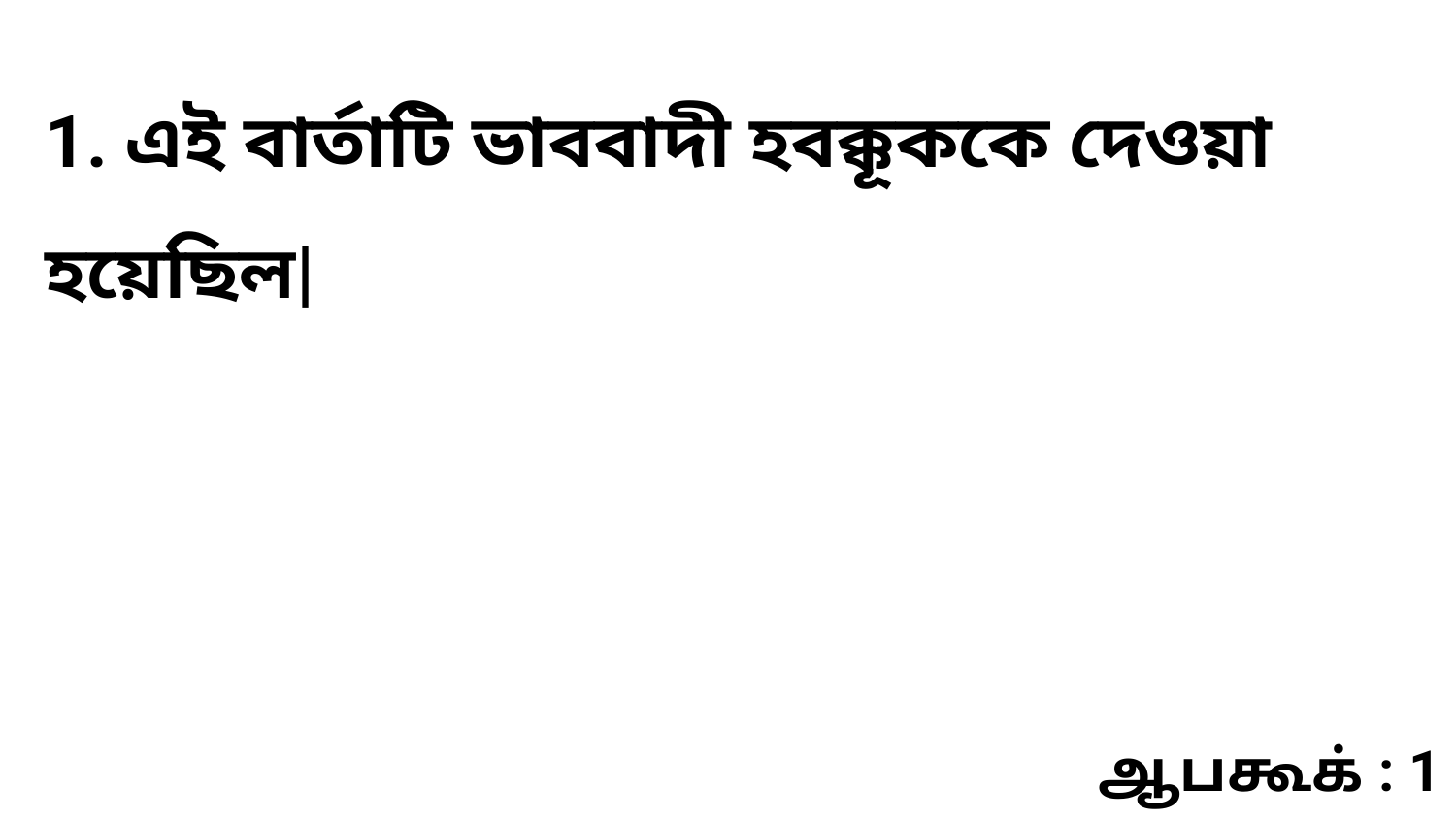

1. এই বার্তাটি ভাববাদী হবক্কূককে দেওয়া হয়েছিল|
ஆபகூக் : 1